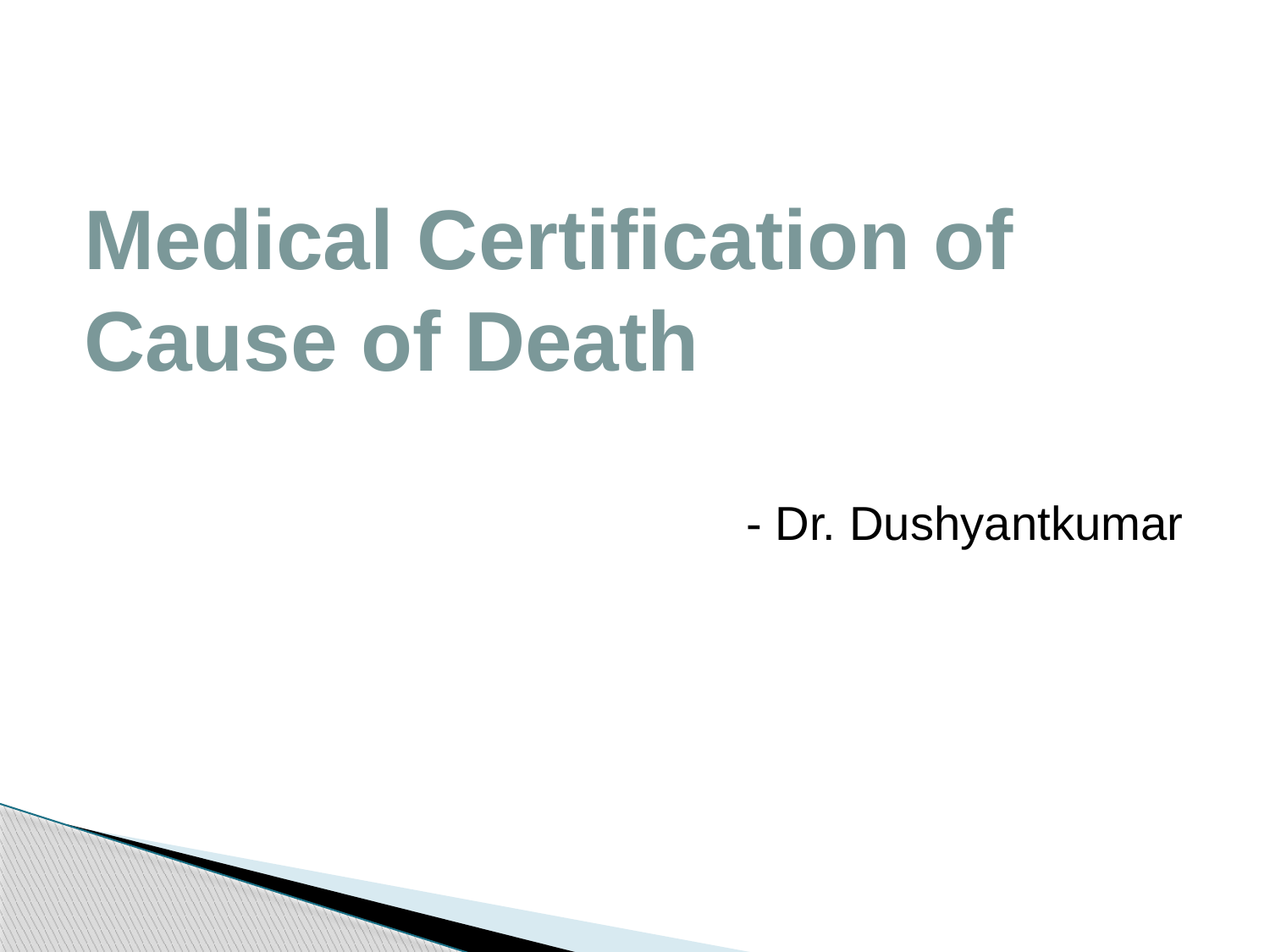

# Medical Certification of Cause of Death
- Dr. Dushyantkumar